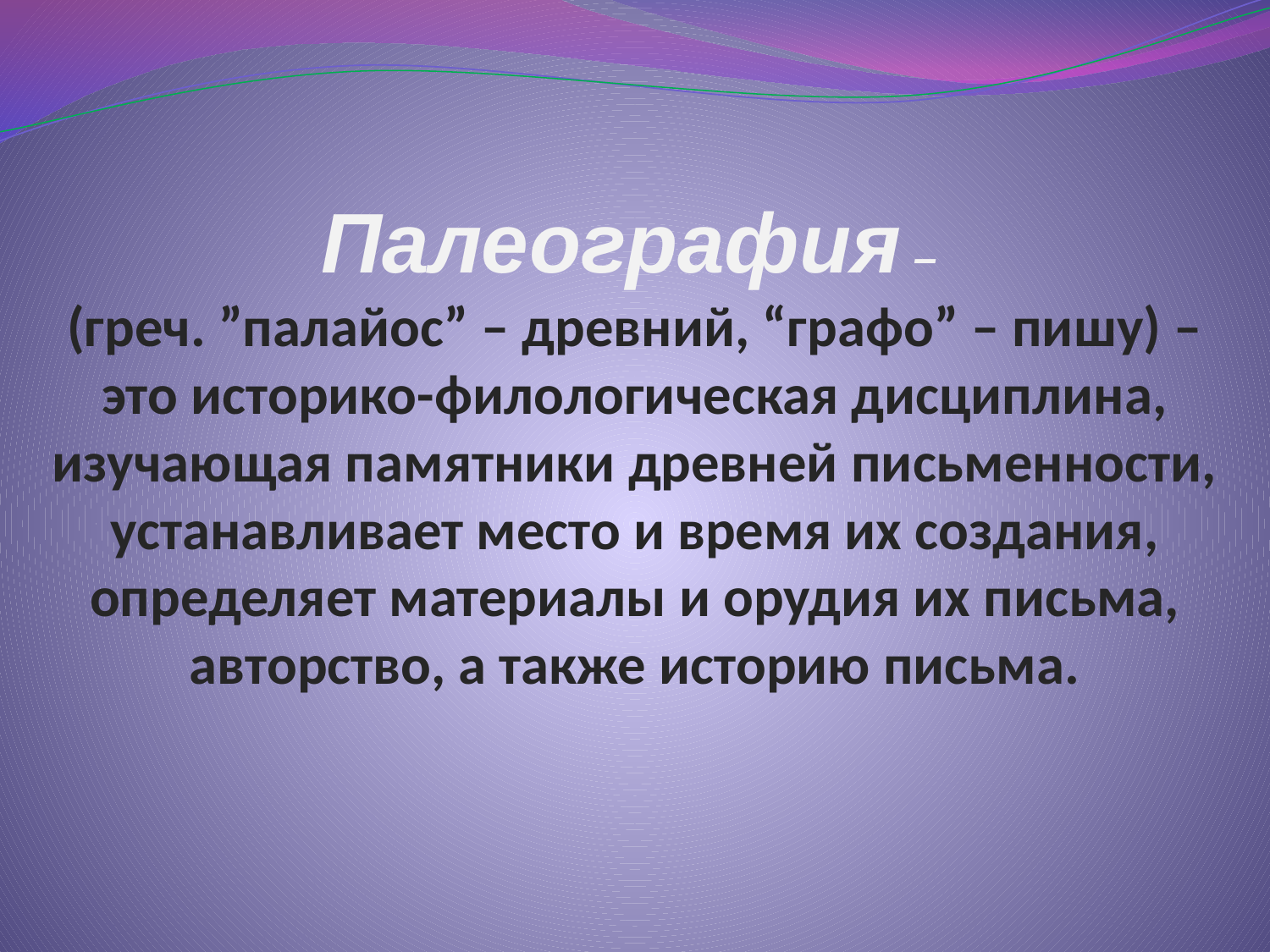

# Палеография – (греч. ”палайос” – древний, “графо” – пишу) – это историко-филологическая дисциплина, изучающая памятники древней письменности, устанавливает место и время их создания, определяет материалы и орудия их письма, авторство, а также историю письма.